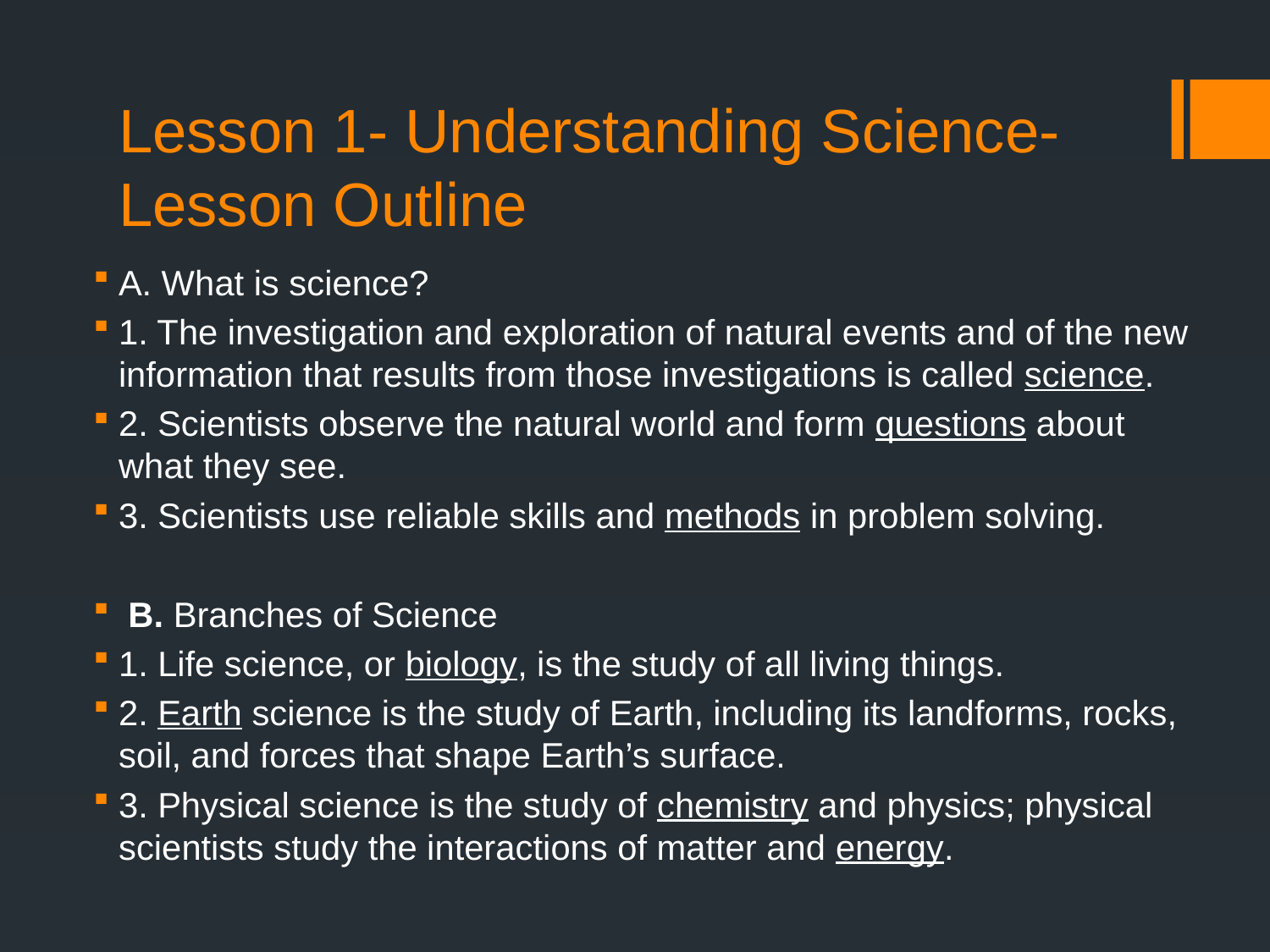

# Lesson 1- Understanding Science- Lesson Outline
A. What is science?
1. The investigation and exploration of natural events and of the new information that results from those investigations is called science.
2. Scientists observe the natural world and form questions about what they see.
3. Scientists use reliable skills and methods in problem solving.

 B. Branches of Science
1. Life science, or biology, is the study of all living things.
2. Earth science is the study of Earth, including its landforms, rocks, soil, and forces that shape Earth’s surface.
3. Physical science is the study of chemistry and physics; physical scientists study the interactions of matter and energy.